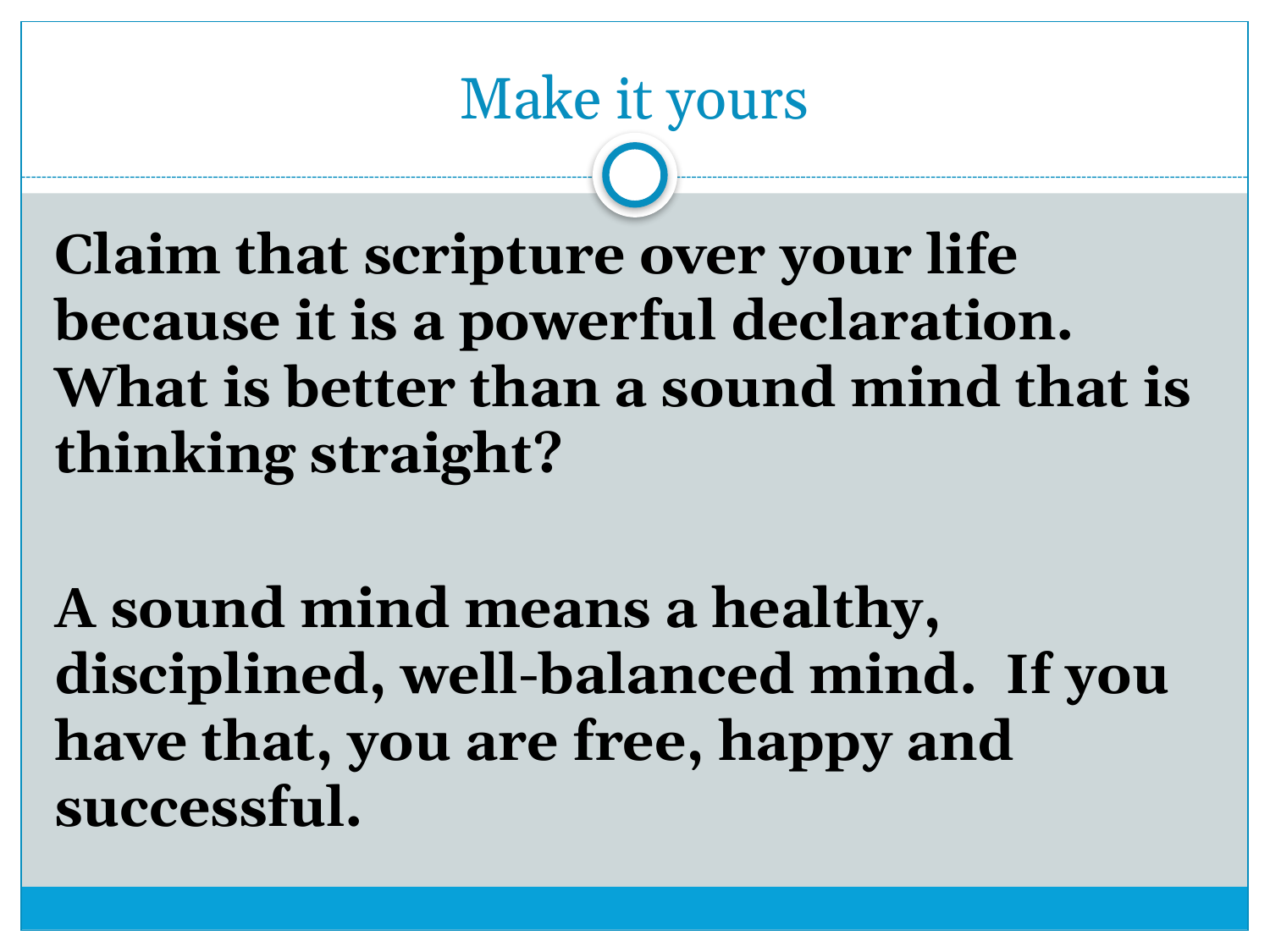

# Make it yours
Claim that scripture over your life because it is a powerful declaration.  What is better than a sound mind that is thinking straight?

A sound mind means a healthy, disciplined, well-balanced mind.  If you have that, you are free, happy and successful.